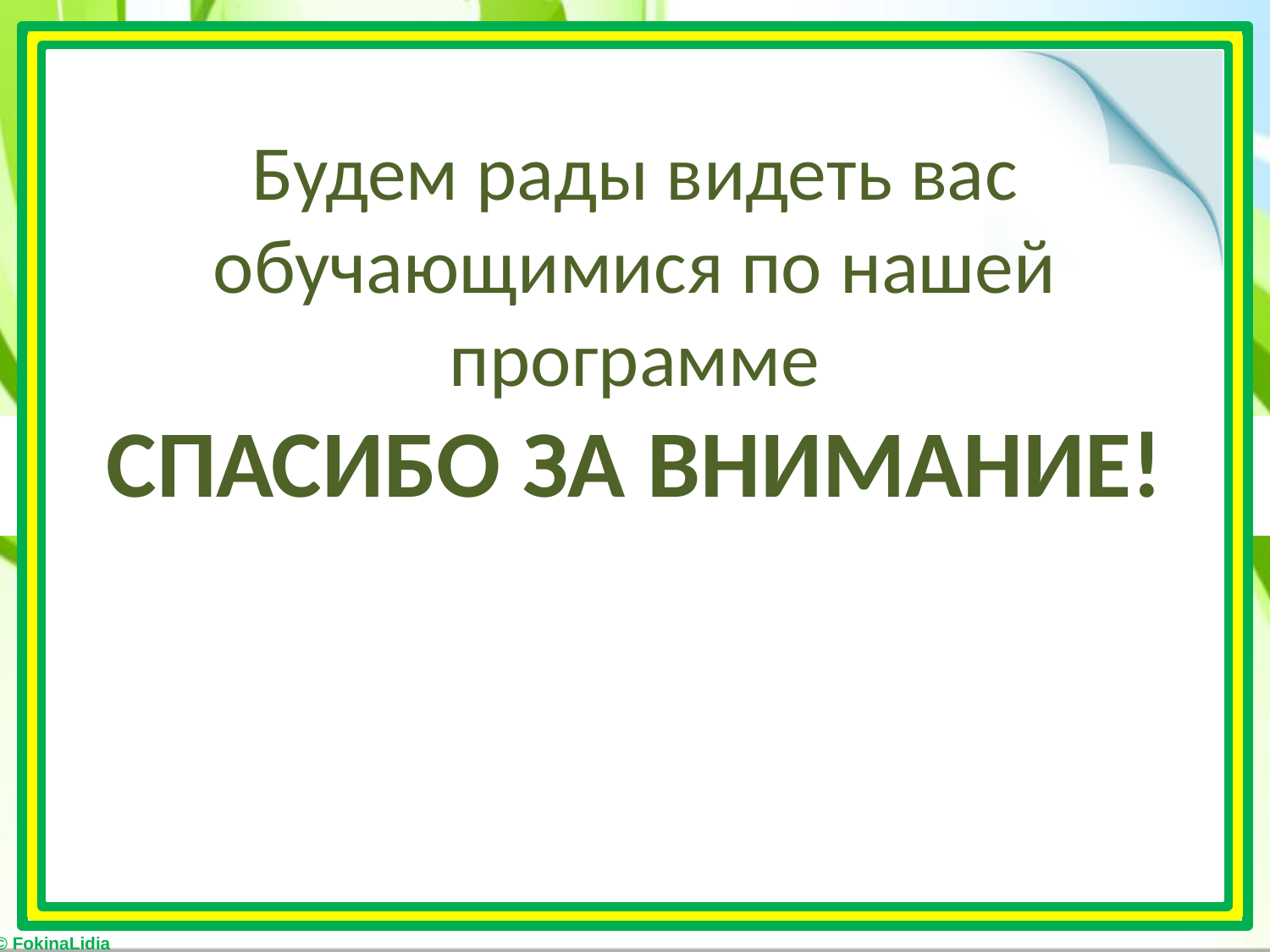

# Будем рады видеть вас обучающимися по нашей программе СПАСИБО ЗА ВНИМАНИЕ!